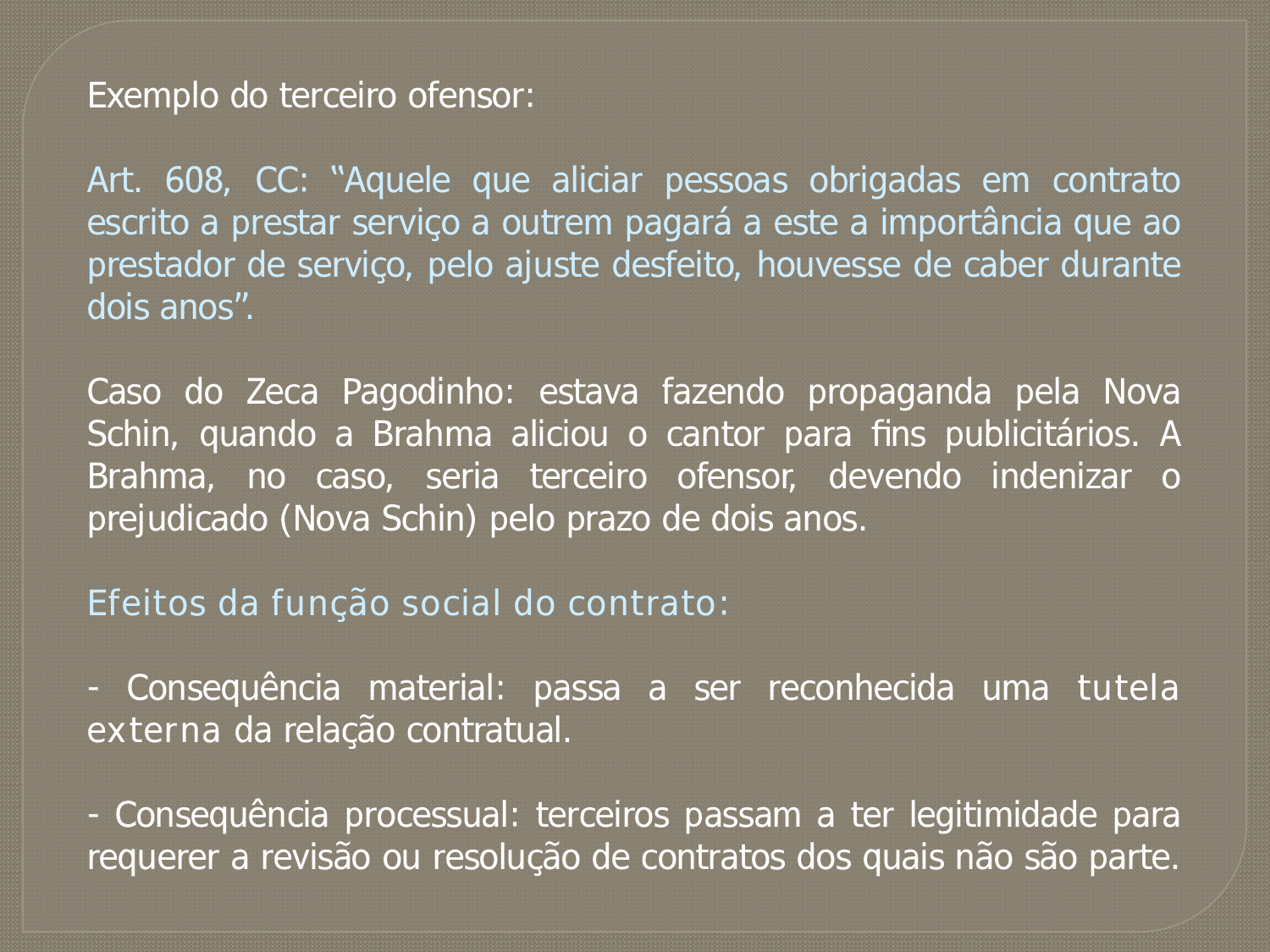

Exemplo do terceiro ofensor:

Art. 608, CC: “Aquele que aliciar pessoas obrigadas em contrato escrito a prestar serviço a outrem pagará a este a importância que ao prestador de serviço, pelo ajuste desfeito, houvesse de caber durante dois anos”.

Caso do Zeca Pagodinho: estava fazendo propaganda pela Nova Schin, quando a Brahma aliciou o cantor para fins publicitários. A Brahma, no caso, seria terceiro ofensor, devendo indenizar o prejudicado (Nova Schin) pelo prazo de dois anos.

Efeitos da função social do contrato:

- Consequência material: passa a ser reconhecida uma tutela externa da relação contratual.

- Consequência processual: terceiros passam a ter legitimidade para requerer a revisão ou resolução de contratos dos quais não são parte.